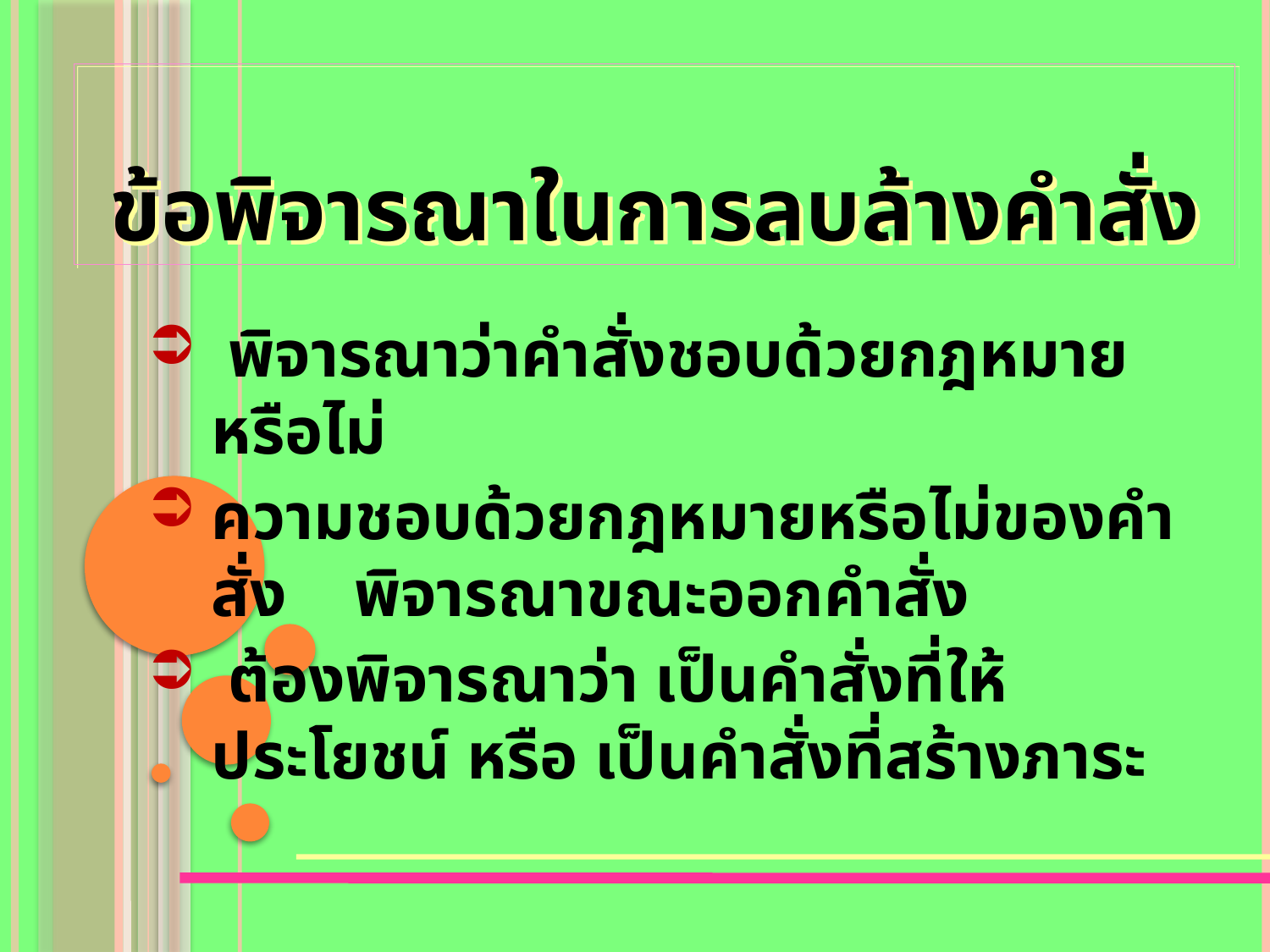

# ข้อพิจารณาในการลบล้างคำสั่ง
 พิจารณาว่าคำสั่งชอบด้วยกฎหมายหรือไม่
ความชอบด้วยกฎหมายหรือไม่ของคำสั่ง    พิจารณาขณะออกคำสั่ง
 ต้องพิจารณาว่า เป็นคำสั่งที่ให้ประโยชน์ หรือ เป็นคำสั่งที่สร้างภาระ